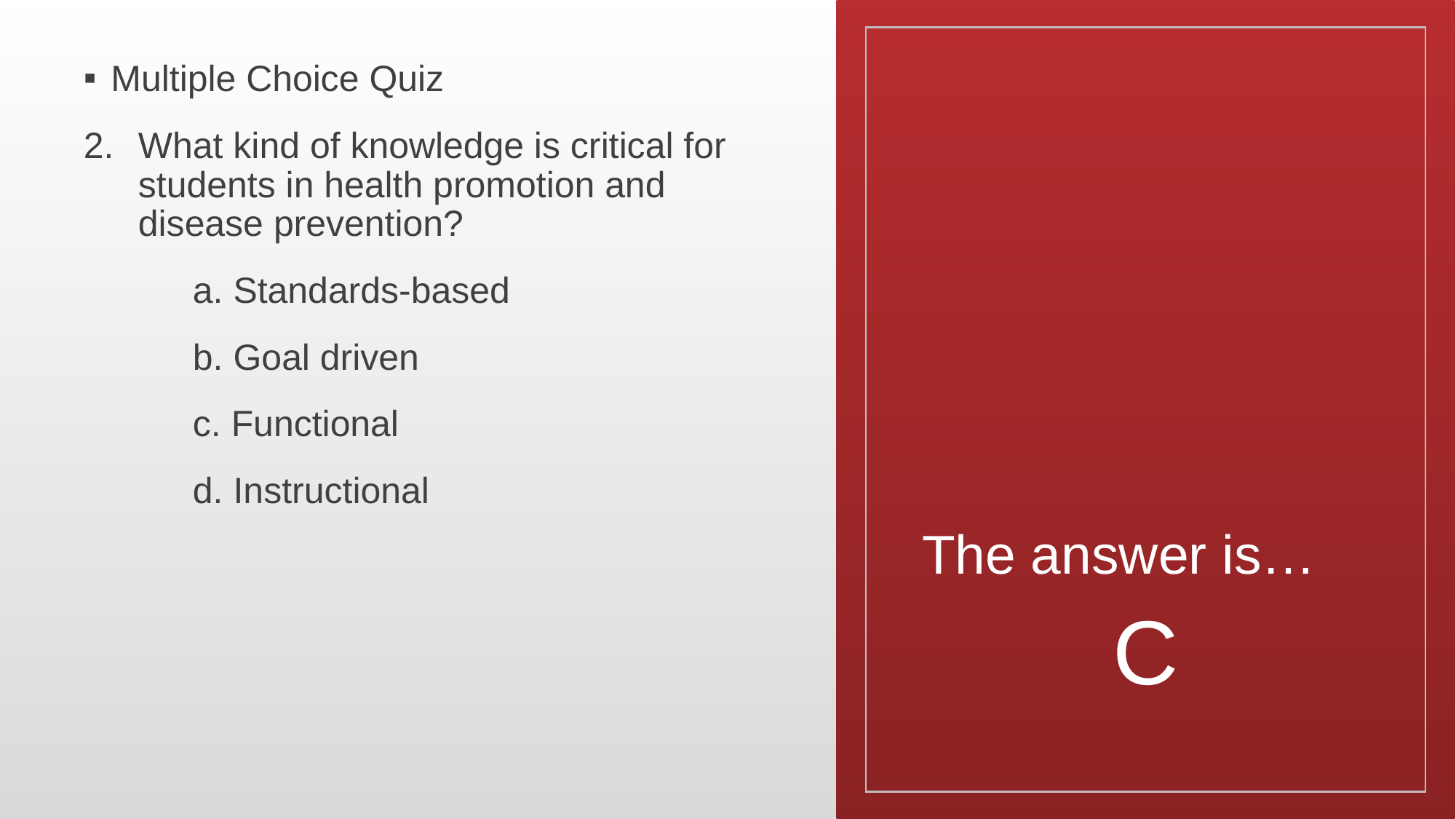

Multiple Choice Quiz
What kind of knowledge is critical for students in health promotion and disease prevention?
	a. Standards-based
	b. Goal driven
	c. Functional
	d. Instructional

# The answer is…
C